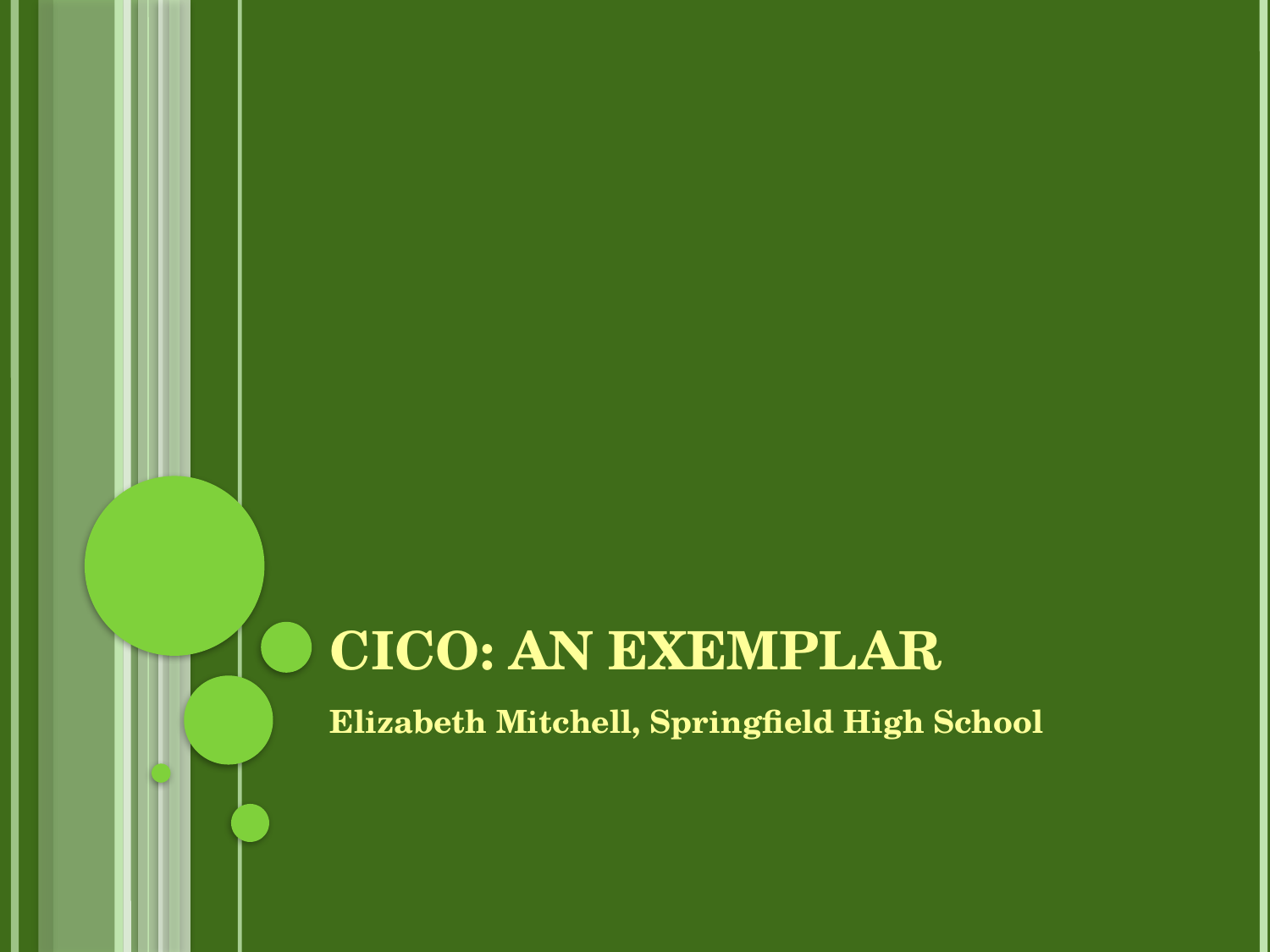

# CICO: An exemplar
Elizabeth Mitchell, Springfield High School